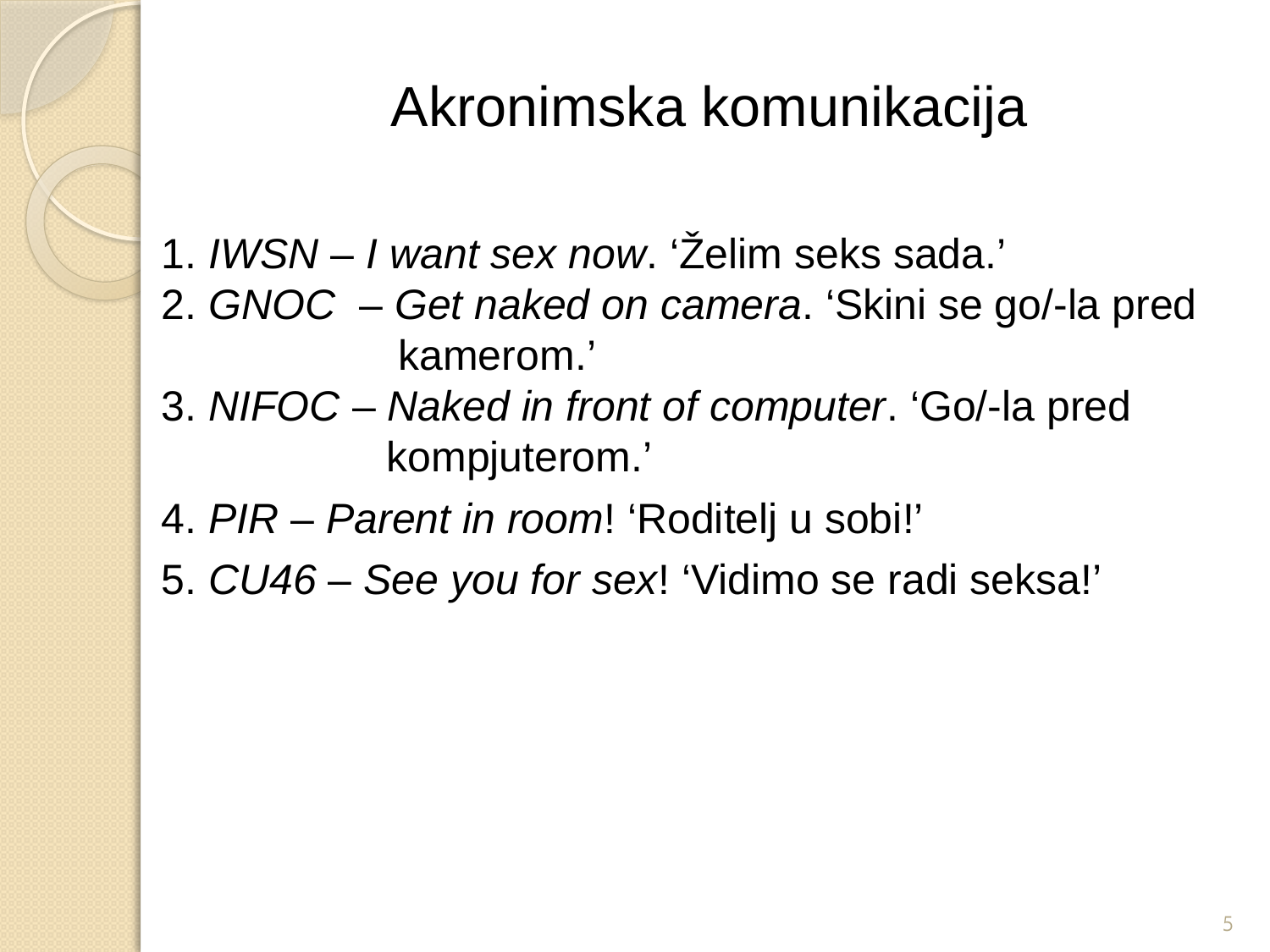

Akronimska komunikacija

1. IWSN – I want sex now. ‘Želim seks sada.’
2. GNOC  – Get naked on camera. ‘Skini se go/-la pred
                    kamerom.’
3. NIFOC – Naked in front of computer. ‘Go/-la pred
                   kompjuterom.’
4. PIR – Parent in room! ‘Roditelj u sobi!’
5. CU46 – See you for sex! ‘Vidimo se radi seksa!’
5